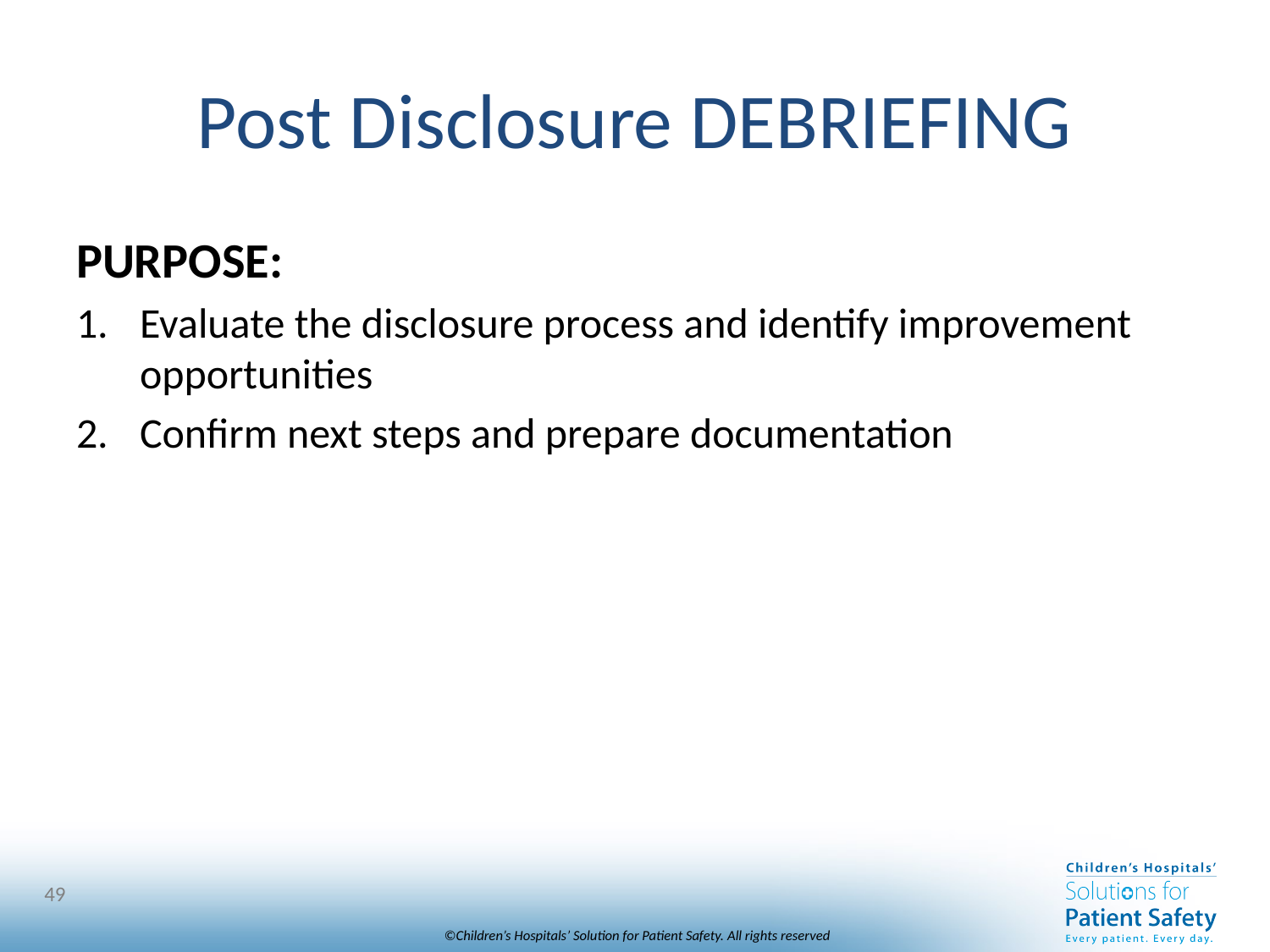

# Post Disclosure DEBRIEFING
PURPOSE:
Evaluate the disclosure process and identify improvement opportunities
Confirm next steps and prepare documentation